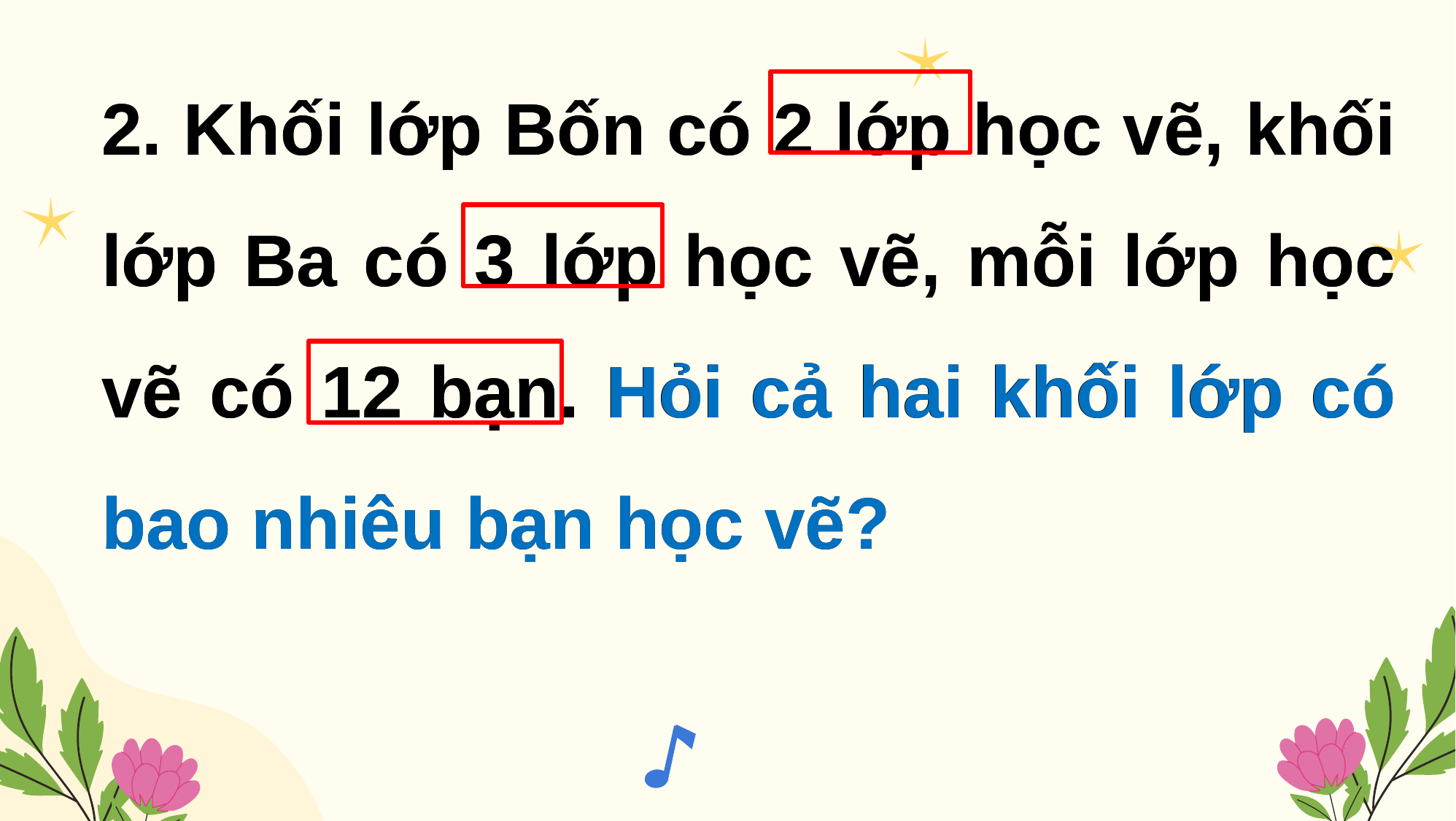

2. Khối lớp Bốn có 2 lớp học vẽ, khối lớp Ba có 3 lớp học vẽ, mỗi lớp học vẽ có 12 bạn. Hỏi cả hai khối lớp có bao nhiêu bạn học vẽ?
2. Khối lớp Bốn có 2 lớp học vẽ, khối lớp Ba có 3 lớp học vẽ, mỗi lớp học vẽ có 12 bạn. Hỏi cả hai khối lớp có bao nhiêu bạn học vẽ?